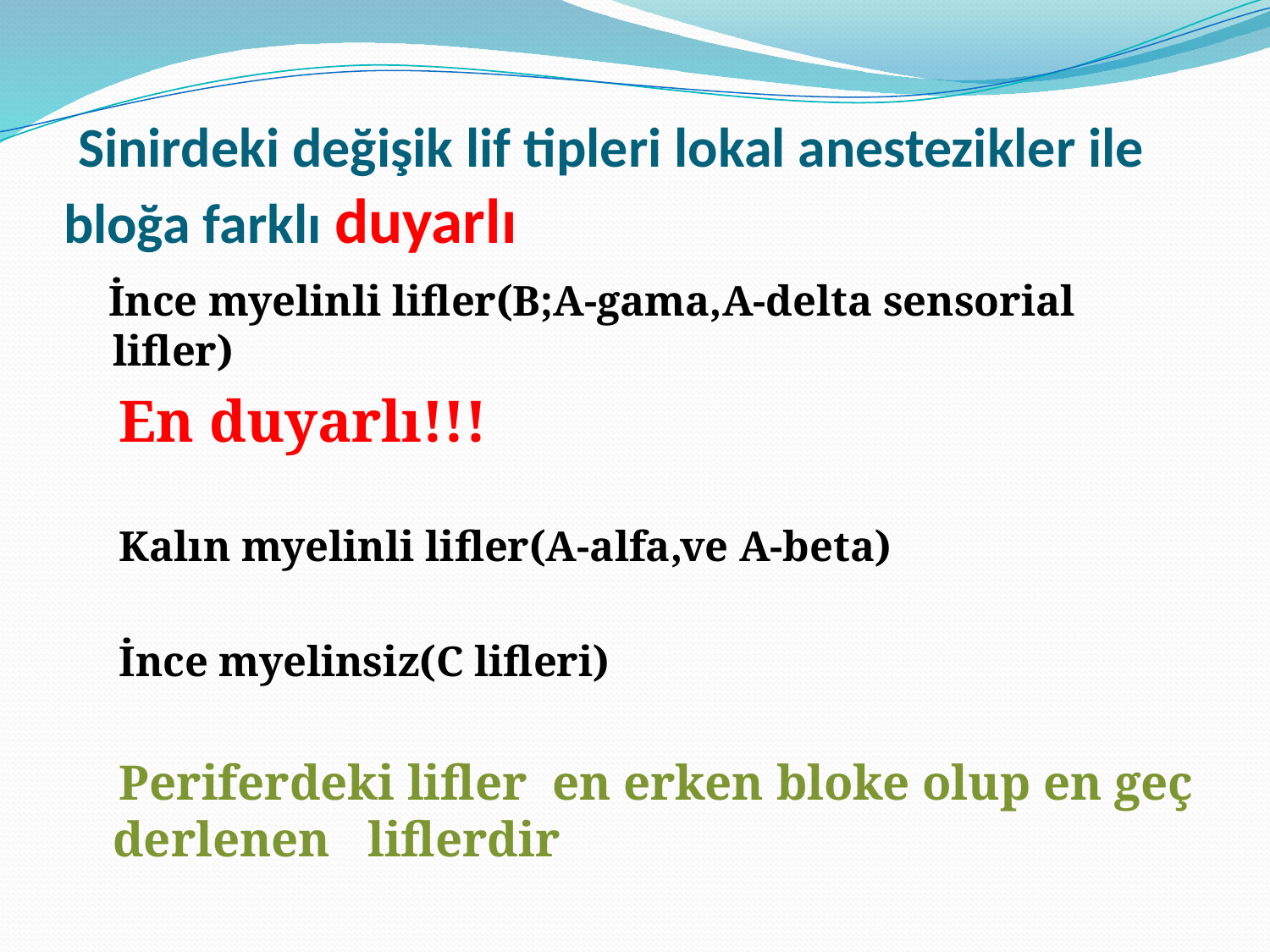

# Sinirdeki değişik lif tipleri lokal anestezikler ile bloğa farklı duyarlı
   İnce myelinli lifler(B;A-gama,A-delta sensorial lifler)
    En duyarlı!!!

    Kalın myelinli lifler(A-alfa,ve A-beta)

    İnce myelinsiz(C lifleri)

    Periferdeki lifler  en erken bloke olup en geç derlenen   liflerdir